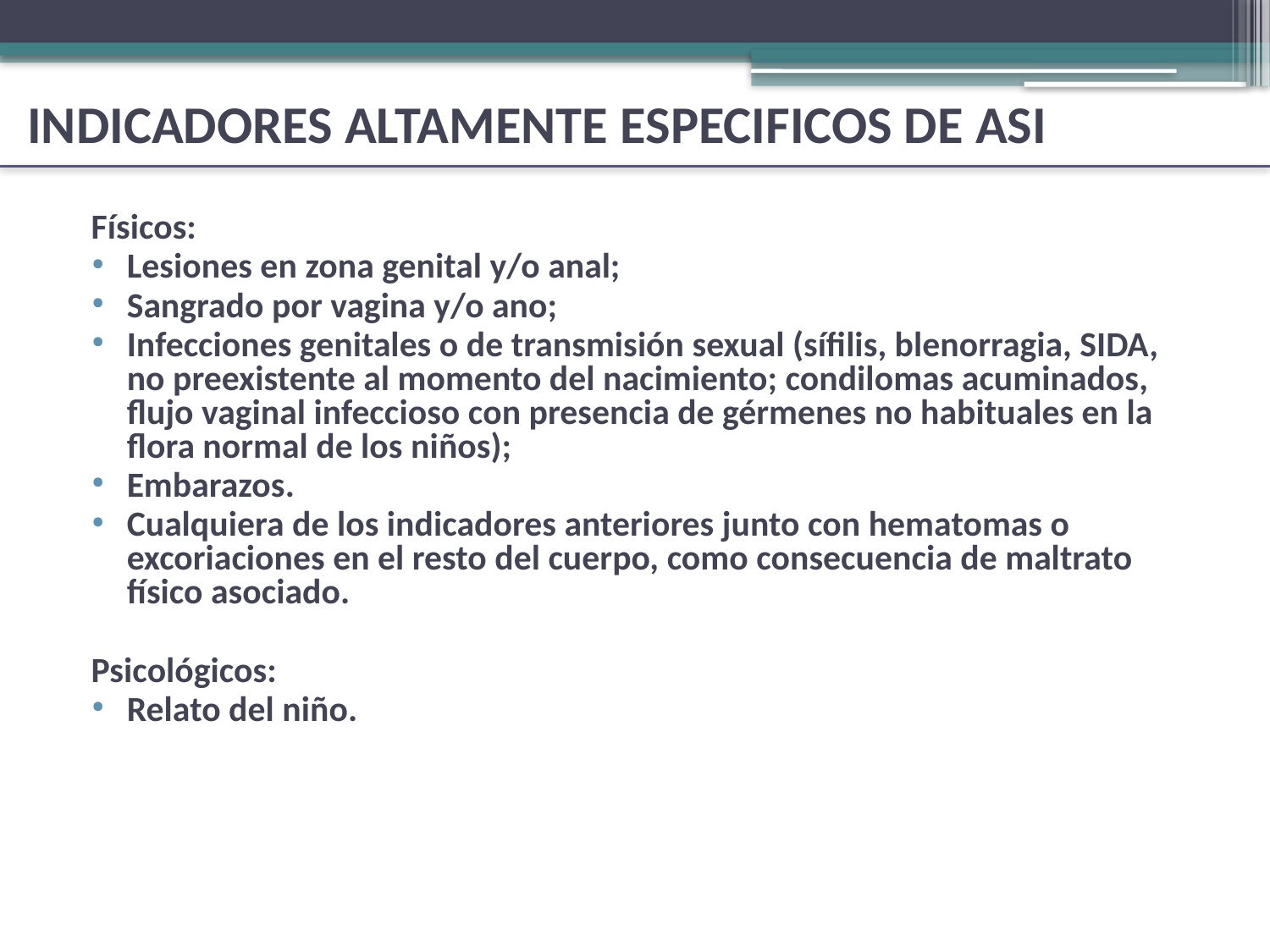

INDICADORES ALTAMENTE ESPECIFICOS DE ASI
Físicos:
Lesiones en zona genital y/o anal;
Sangrado por vagina y/o ano;
Infecciones genitales o de transmisión sexual (sífilis, blenorragia, SIDA, no preexistente al momento del nacimiento; condilomas acuminados, flujo vaginal infeccioso con presencia de gérmenes no habituales en la flora normal de los niños);
Embarazos.
Cualquiera de los indicadores anteriores junto con hematomas o excoriaciones en el resto del cuerpo, como consecuencia de maltrato físico asociado.

Psicológicos:
Relato del niño.